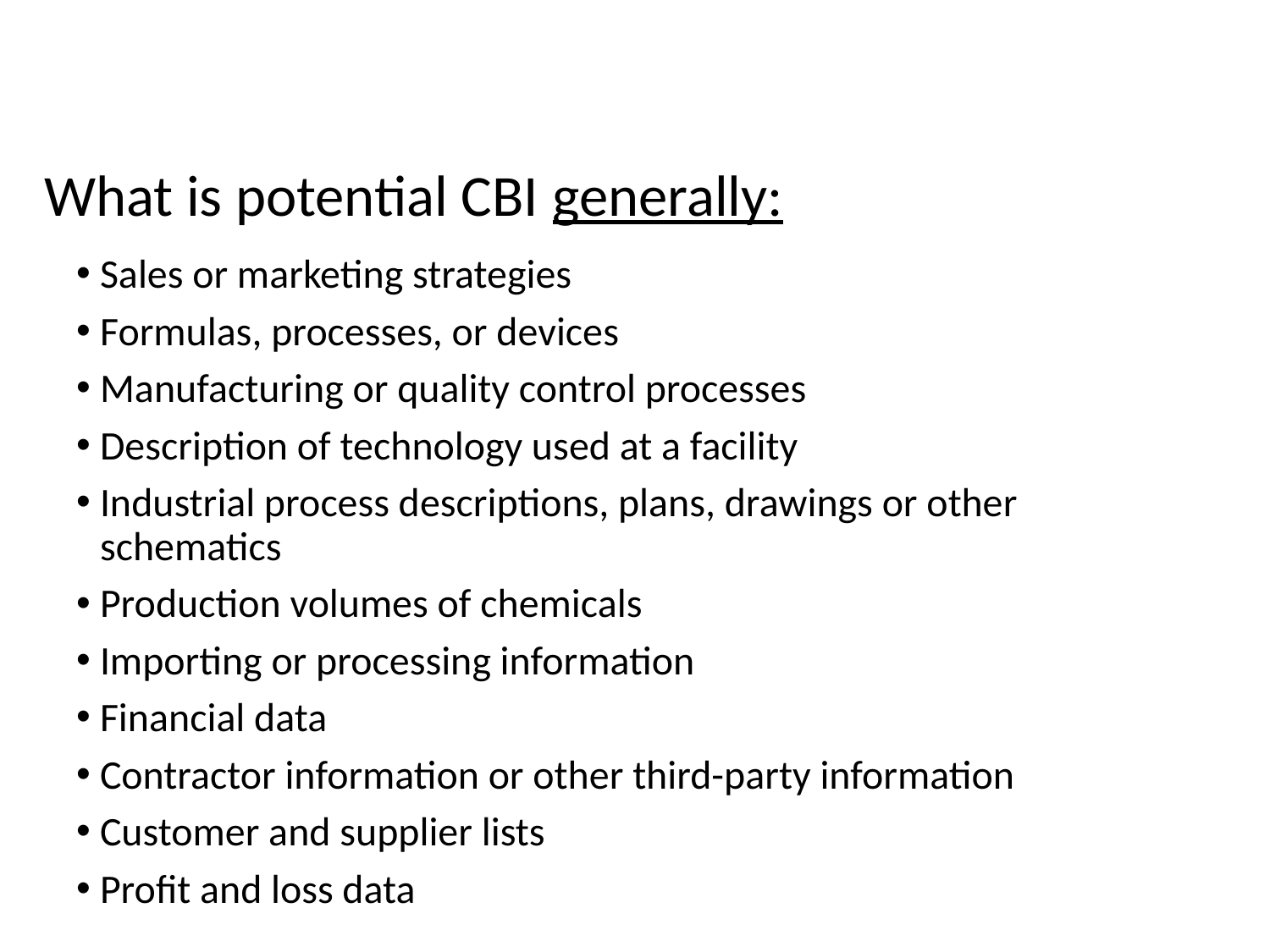

# What is potential CBI generally:
Sales or marketing strategies
Formulas, processes, or devices
Manufacturing or quality control processes
Description of technology used at a facility
Industrial process descriptions, plans, drawings or other schematics
Production volumes of chemicals
Importing or processing information
Financial data
Contractor information or other third-party information
Customer and supplier lists
Profit and loss data